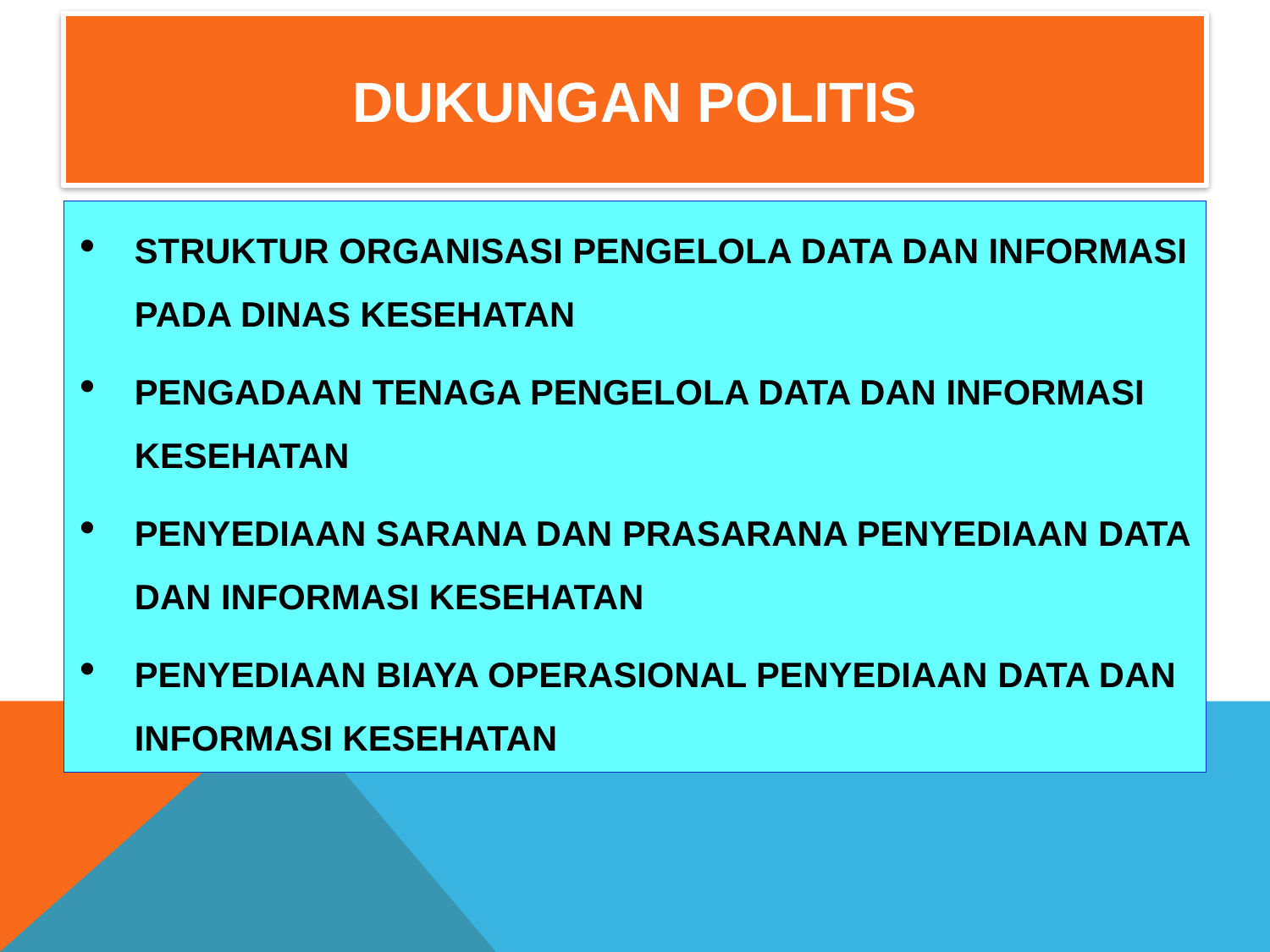

# DUKUNGAN POLITIS
STRUKTUR ORGANISASI PENGELOLA DATA DAN INFORMASI PADA DINAS KESEHATAN
PENGADAAN TENAGA PENGELOLA DATA DAN INFORMASI KESEHATAN
PENYEDIAAN SARANA DAN PRASARANA PENYEDIAAN DATA DAN INFORMASI KESEHATAN
PENYEDIAAN BIAYA OPERASIONAL PENYEDIAAN DATA DAN INFORMASI KESEHATAN